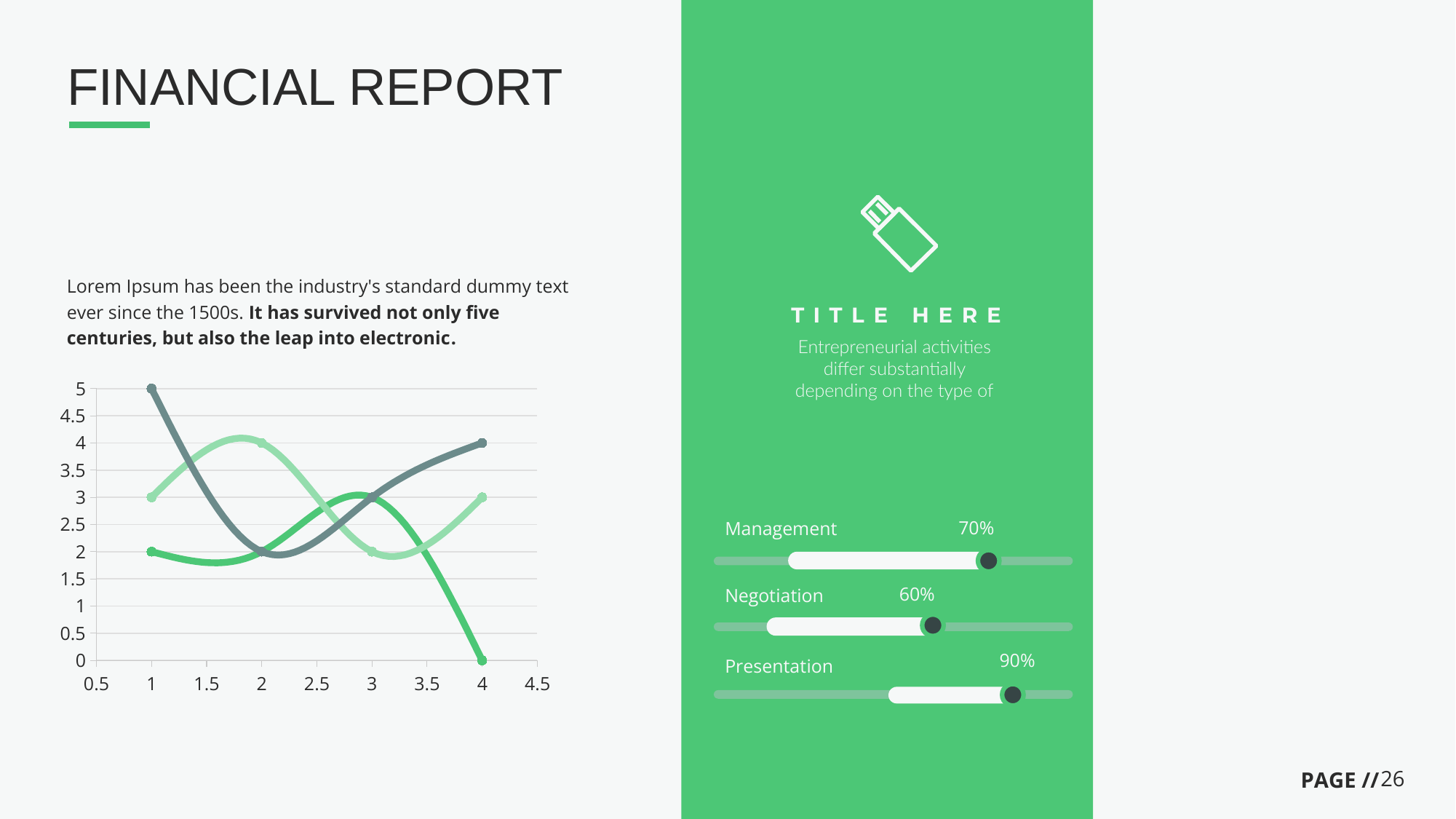

# FINANCIAL REPORT

Lorem Ipsum has been the industry's standard dummy text ever since the 1500s. It has survived not only five centuries, but also the leap into electronic.
TITLE HERE
Entrepreneurial activities differ substantially depending on the type of

### Chart

| Category | Series 1 | Series 2 | Series 3 |
|---|---|---|---|

70%
Management

60%
Negotiation

90%
Presentation